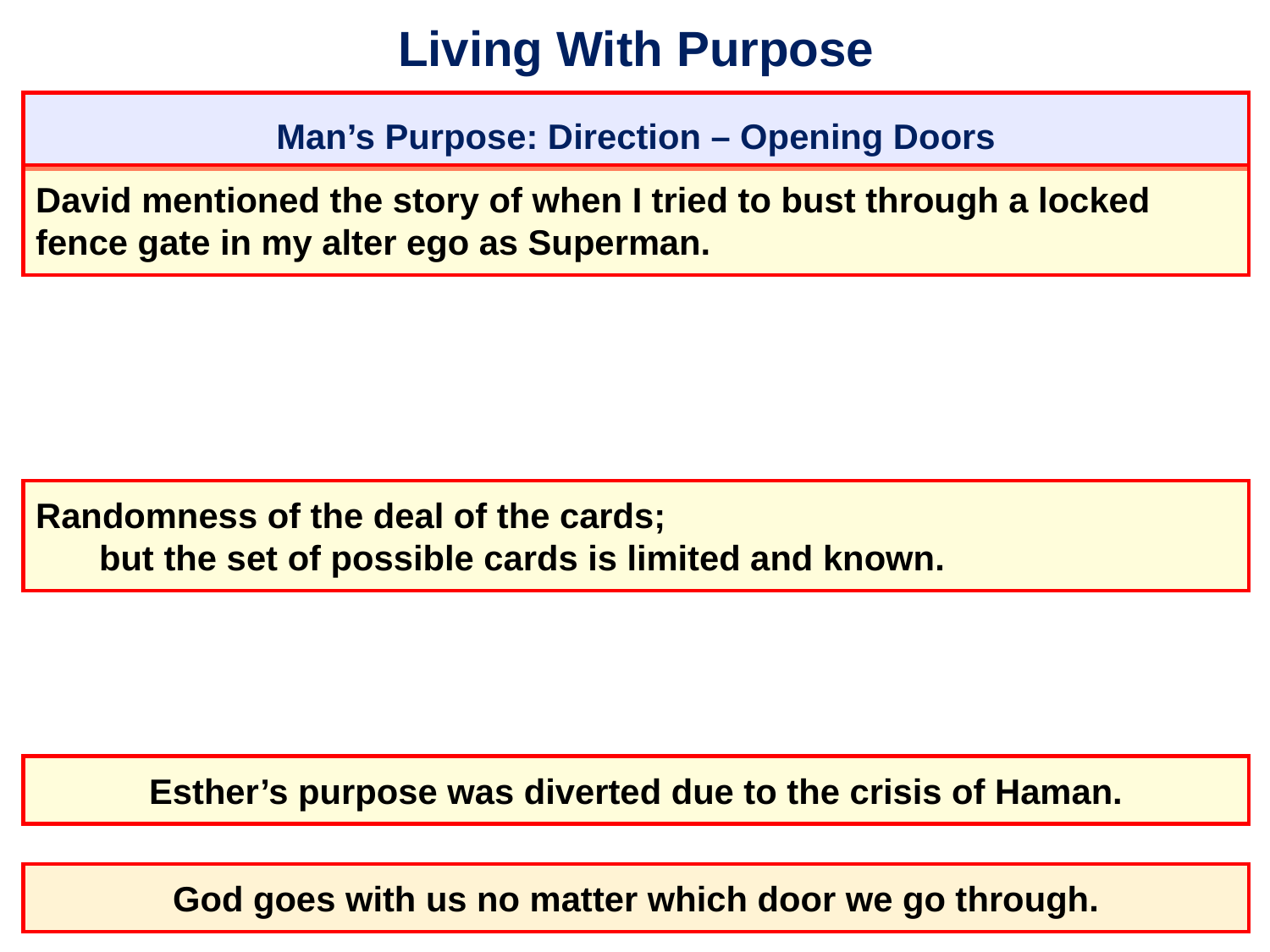

# Living With Purpose
Man’s Purpose: Direction – Opening Doors
David mentioned the story of when I tried to bust through a locked fence gate in my alter ego as Superman.
Randomness of the deal of the cards;
	but the set of possible cards is limited and known.
Esther’s purpose was diverted due to the crisis of Haman.
God goes with us no matter which door we go through.